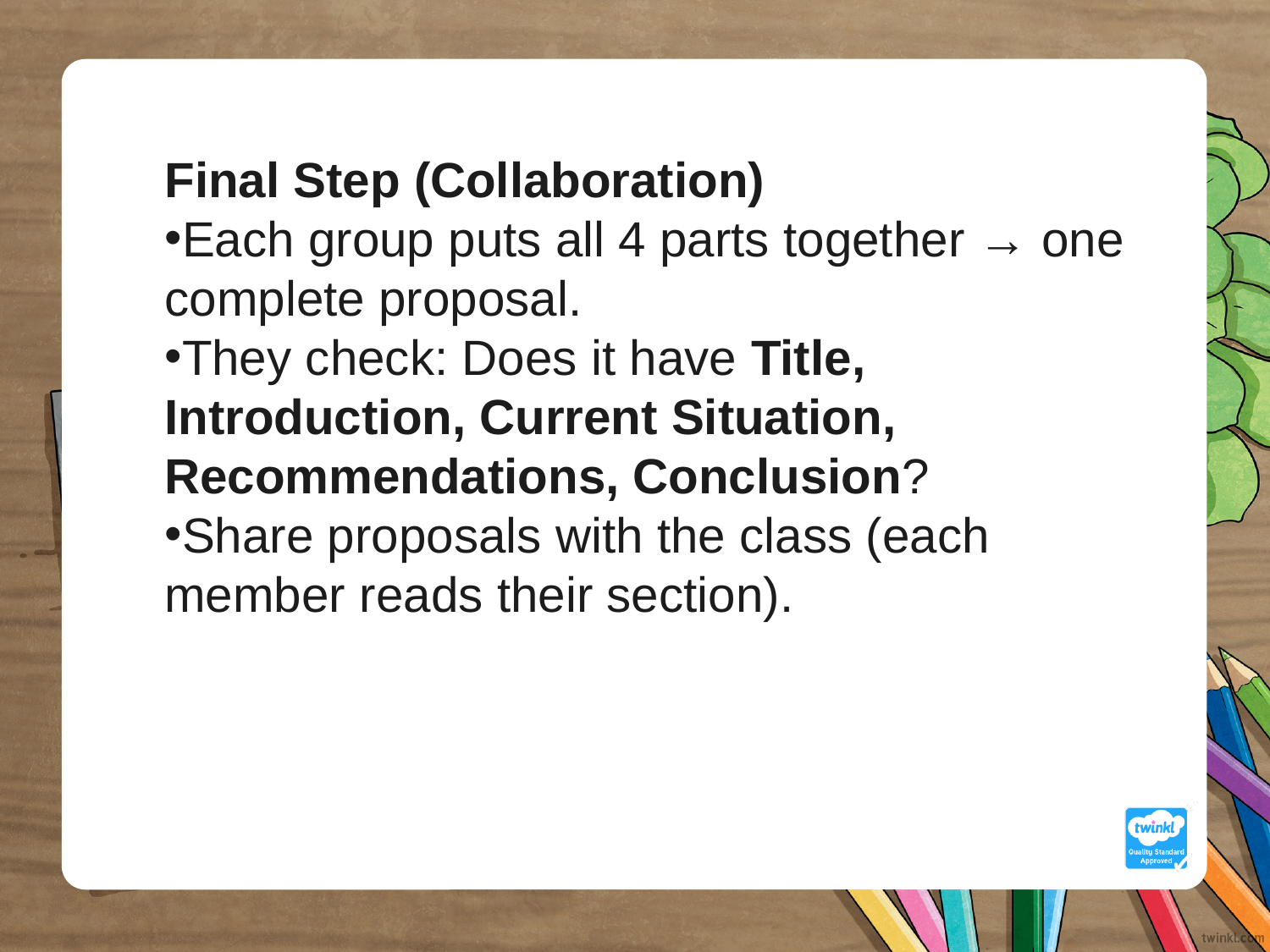

Final Step (Collaboration)
Each group puts all 4 parts together → one complete proposal.
They check: Does it have Title, Introduction, Current Situation, Recommendations, Conclusion?
Share proposals with the class (each member reads their section).